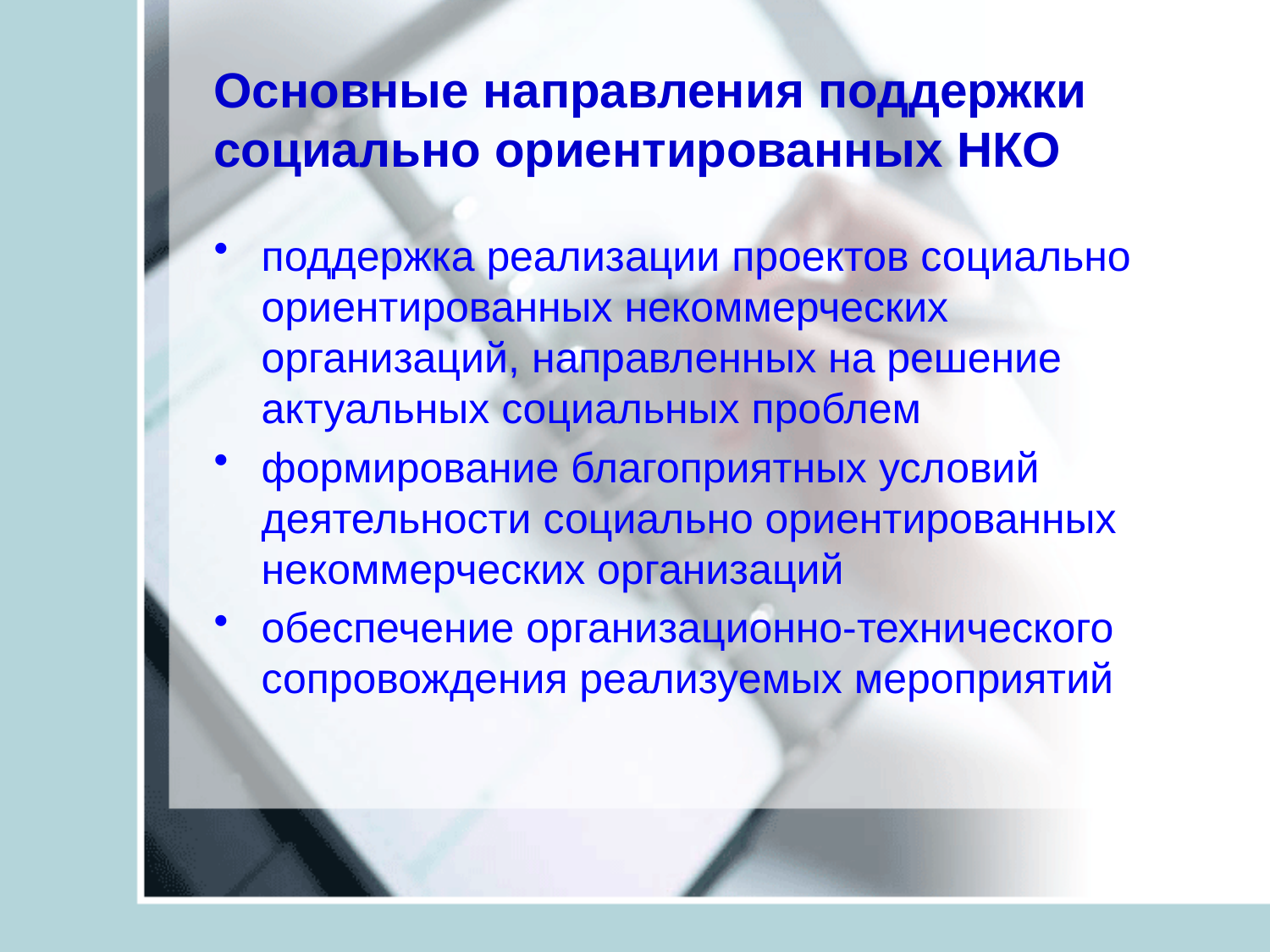

# Основные направления поддержки социально ориентированных НКО
поддержка реализации проектов социально ориентированных некоммерческих организаций, направленных на решение актуальных социальных проблем
формирование благоприятных условий деятельности социально ориентированных некоммерческих организаций
обеспечение организационно-технического сопровождения реализуемых мероприятий